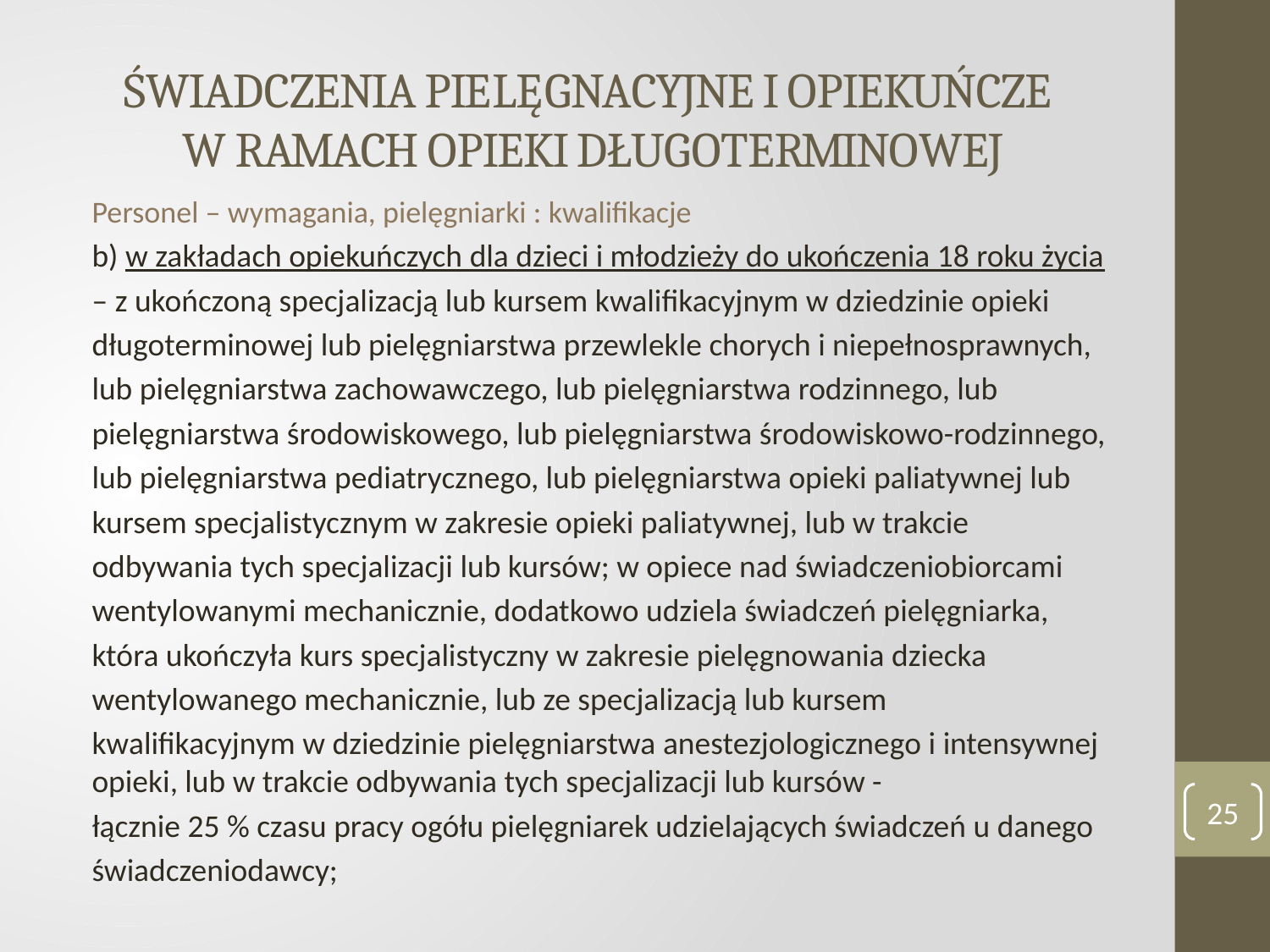

# ŚWIADCZENIA PIELĘGNACYJNE I OPIEKUŃCZE W RAMACH OPIEKI DŁUGOTERMINOWEJ
Personel – wymagania, pielęgniarki : kwalifikacje
b) w zakładach opiekuńczych dla dzieci i młodzieży do ukończenia 18 roku życia
– z ukończoną specjalizacją lub kursem kwalifikacyjnym w dziedzinie opieki
długoterminowej lub pielęgniarstwa przewlekle chorych i niepełnosprawnych,
lub pielęgniarstwa zachowawczego, lub pielęgniarstwa rodzinnego, lub
pielęgniarstwa środowiskowego, lub pielęgniarstwa środowiskowo-rodzinnego,
lub pielęgniarstwa pediatrycznego, lub pielęgniarstwa opieki paliatywnej lub
kursem specjalistycznym w zakresie opieki paliatywnej, lub w trakcie
odbywania tych specjalizacji lub kursów; w opiece nad świadczeniobiorcami
wentylowanymi mechanicznie, dodatkowo udziela świadczeń pielęgniarka,
która ukończyła kurs specjalistyczny w zakresie pielęgnowania dziecka
wentylowanego mechanicznie, lub ze specjalizacją lub kursem
kwalifikacyjnym w dziedzinie pielęgniarstwa anestezjologicznego i intensywnej opieki, lub w trakcie odbywania tych specjalizacji lub kursów -
łącznie 25 % czasu pracy ogółu pielęgniarek udzielających świadczeń u danego
świadczeniodawcy;
25